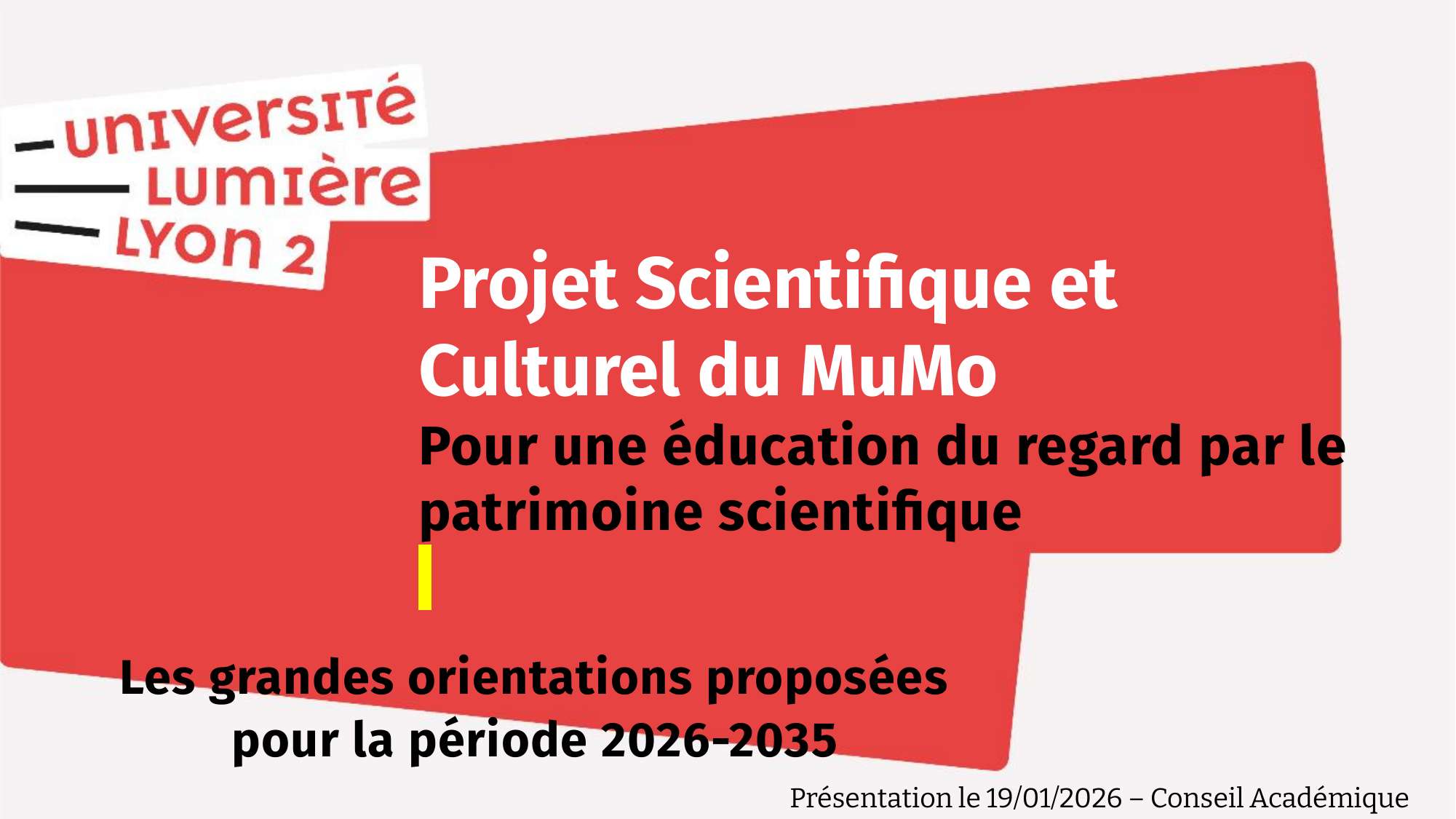

Projet Scientifique et Culturel du MuMo
Pour une éducation du regard par le patrimoine scientifique

Les grandes orientations proposées pour la période 2026-2035

Présentation le 19/01/2026 – Conseil Académique